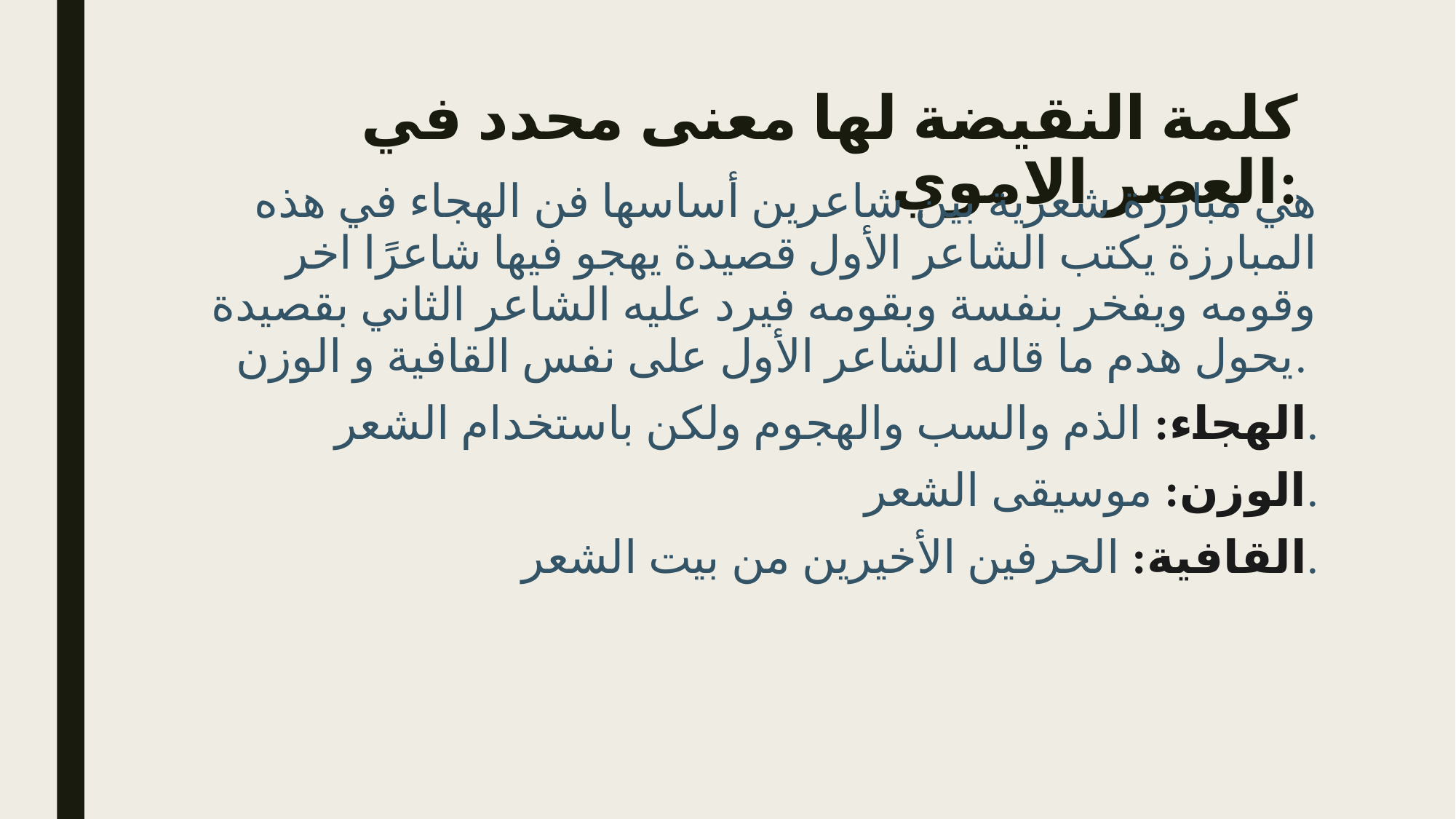

# كلمة النقيضة لها معنى محدد في العصر الاموي:
هي مبارزة شعرية بين شاعرين أساسها فن الهجاء في هذه المبارزة يكتب الشاعر الأول قصيدة يهجو فيها شاعرًا اخر وقومه ويفخر بنفسة وبقومه فيرد عليه الشاعر الثاني بقصيدة يحول هدم ما قاله الشاعر الأول على نفس القافية و الوزن.
الهجاء: الذم والسب والهجوم ولكن باستخدام الشعر.
الوزن: موسيقى الشعر.
القافية: الحرفين الأخيرين من بيت الشعر.